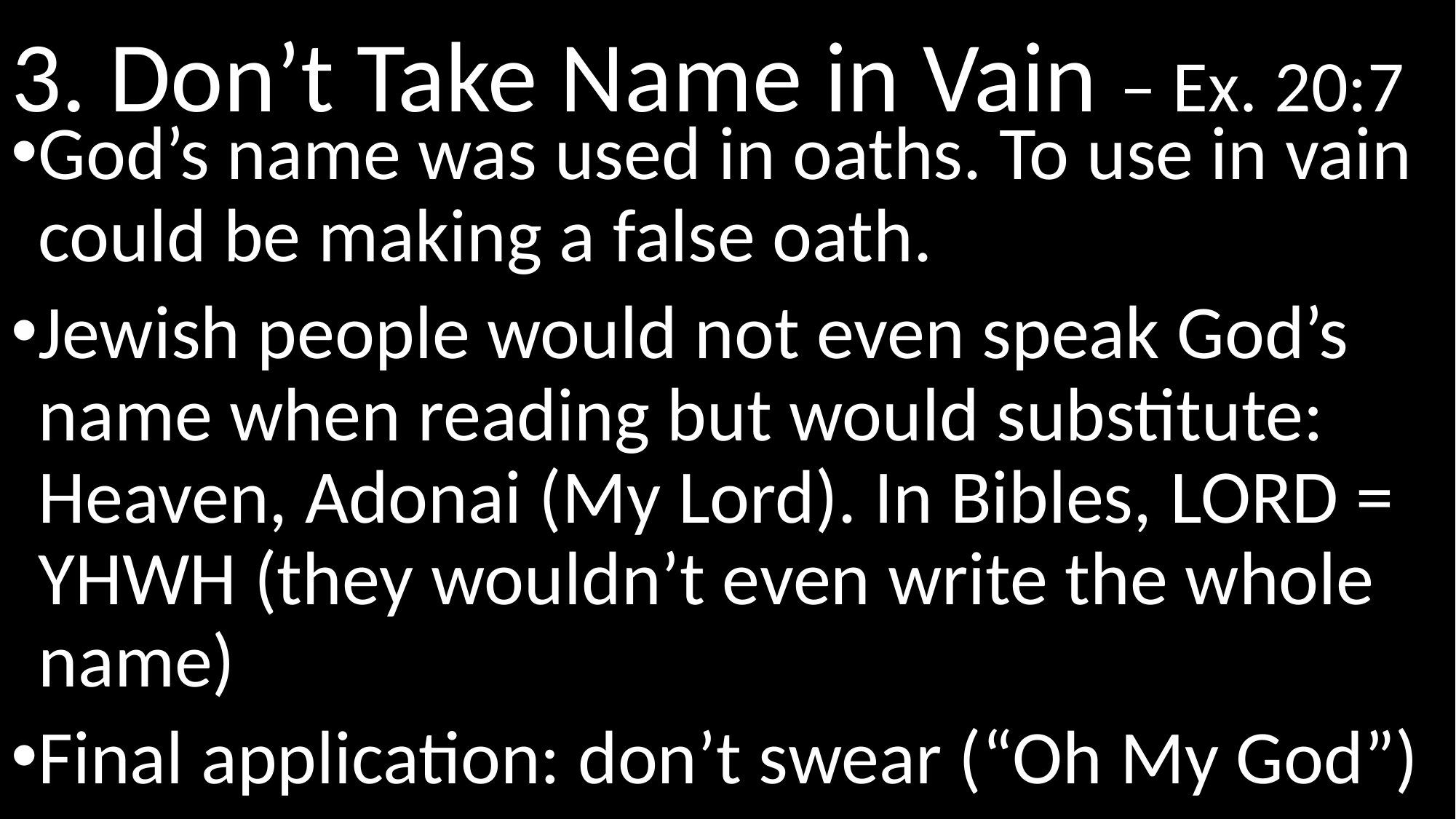

# 3. Don’t Take Name in Vain – Ex. 20:7
God’s name was used in oaths. To use in vain could be making a false oath.
Jewish people would not even speak God’s name when reading but would substitute: Heaven, Adonai (My Lord). In Bibles, Lord = YHWH (they wouldn’t even write the whole name)
Final application: don’t swear (“Oh My God”)